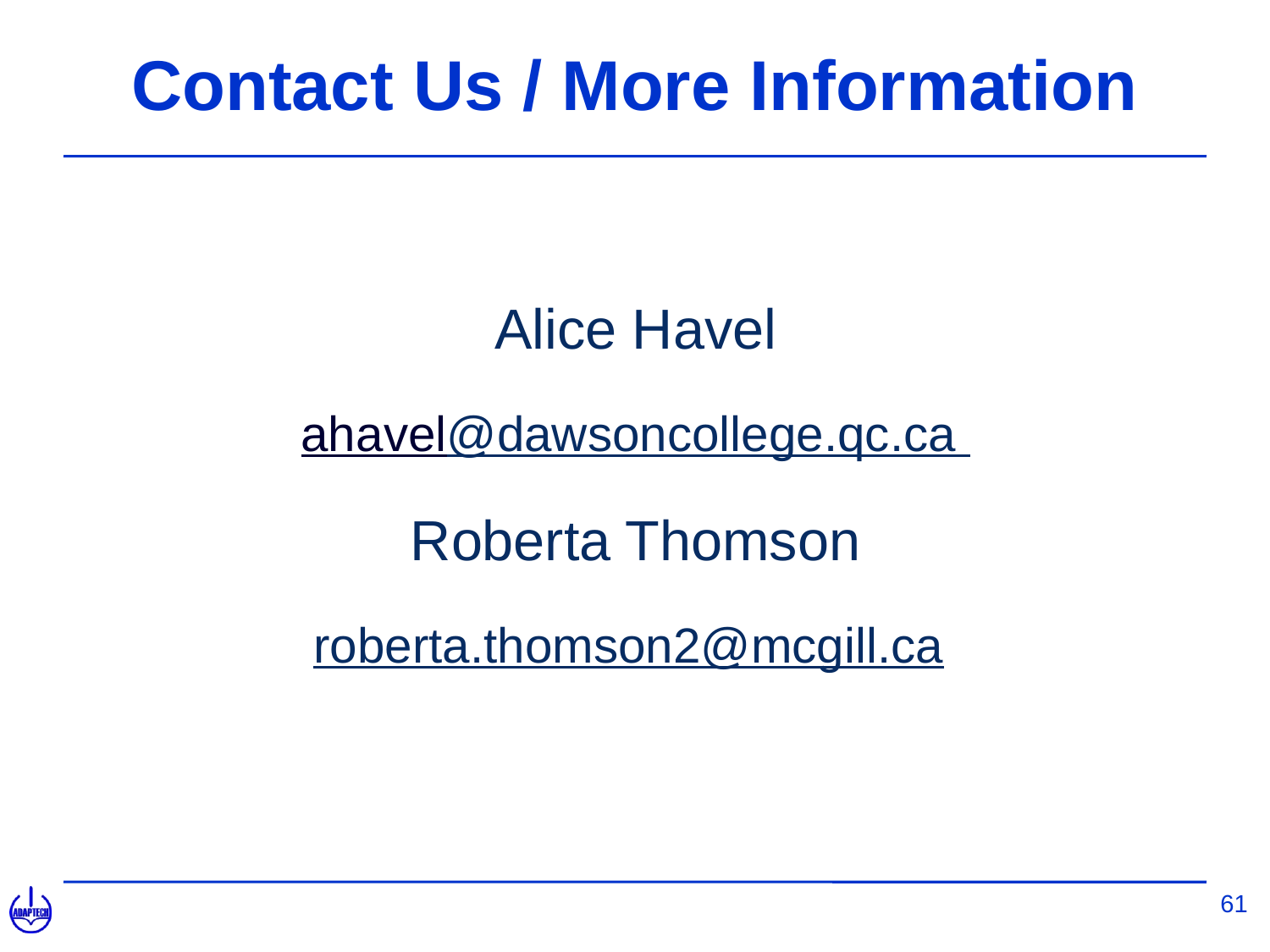

# Contact Us / More Information
Alice Havel
ahavel@dawsoncollege.qc.ca
Roberta Thomson
roberta.thomson2@mcgill.ca
61